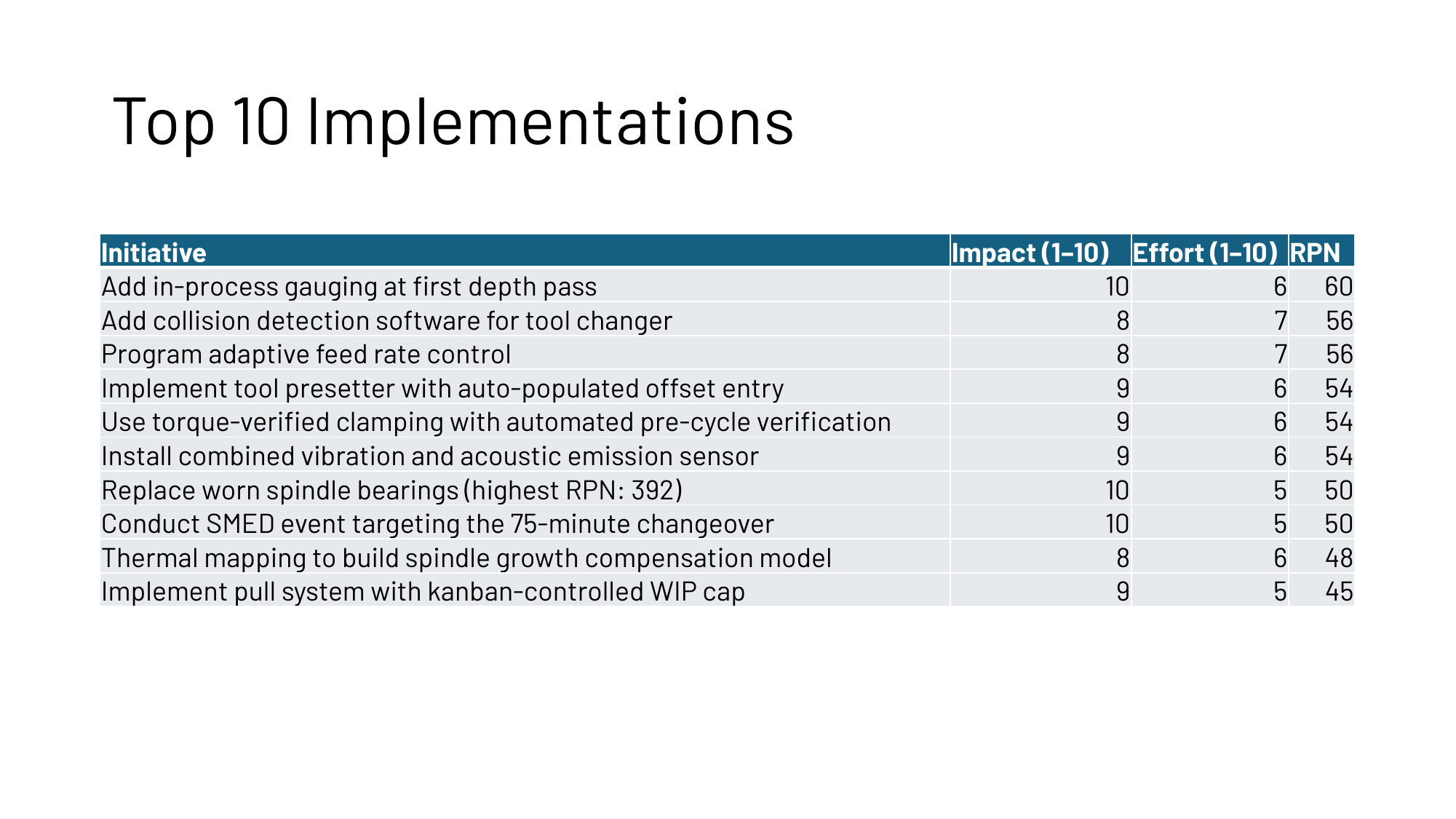

# Top 10 Implementations
| Initiative | Impact (1–10) | Effort (1–10) | RPN |
| --- | --- | --- | --- |
| Add in-process gauging at first depth pass | 10 | 6 | 60 |
| Add collision detection software for tool changer | 8 | 7 | 56 |
| Program adaptive feed rate control | 8 | 7 | 56 |
| Implement tool presetter with auto-populated offset entry | 9 | 6 | 54 |
| Use torque-verified clamping with automated pre-cycle verification | 9 | 6 | 54 |
| Install combined vibration and acoustic emission sensor | 9 | 6 | 54 |
| Replace worn spindle bearings (highest RPN: 392) | 10 | 5 | 50 |
| Conduct SMED event targeting the 75-minute changeover | 10 | 5 | 50 |
| Thermal mapping to build spindle growth compensation model | 8 | 6 | 48 |
| Implement pull system with kanban-controlled WIP cap | 9 | 5 | 45 |